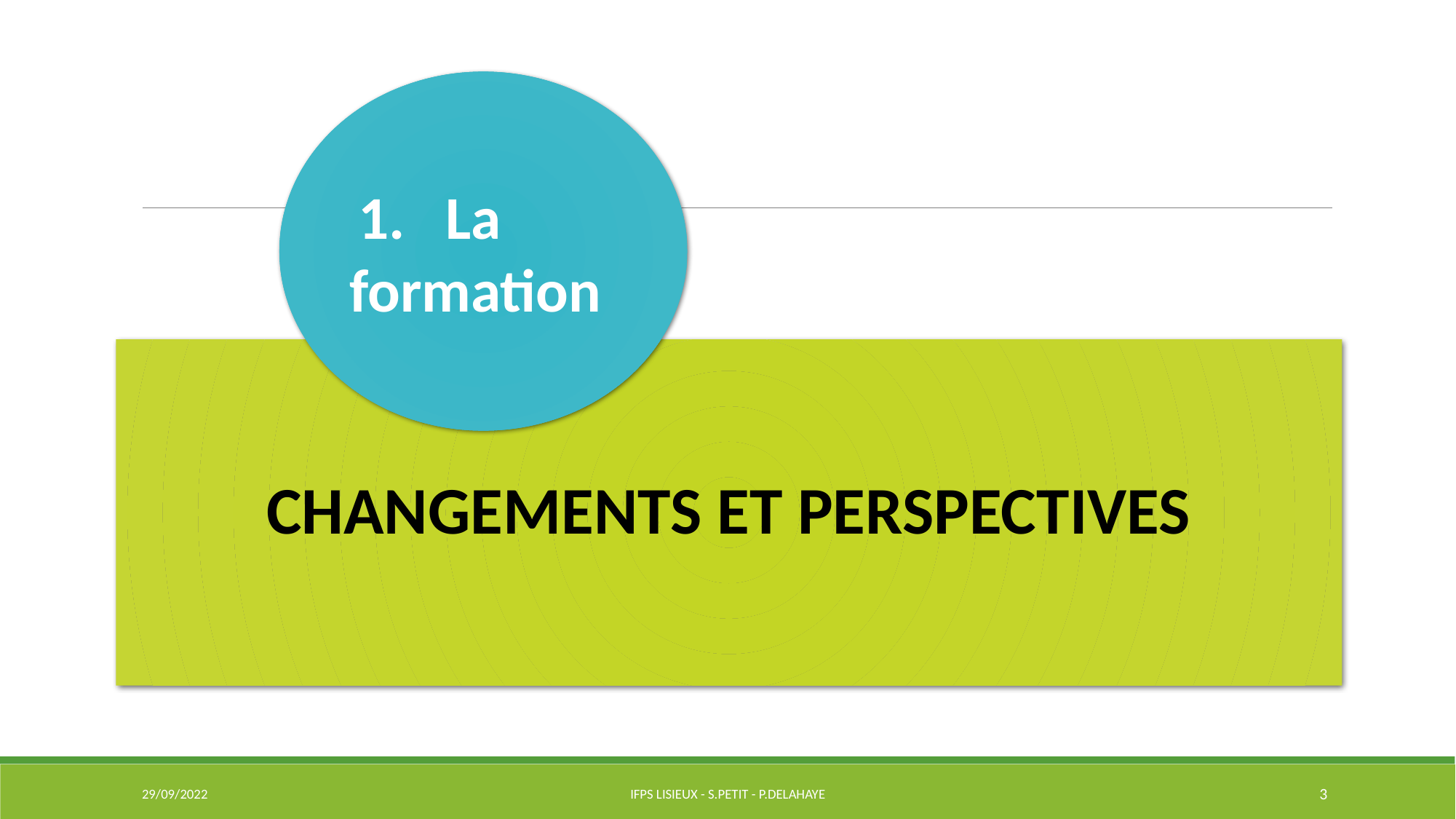

29/09/2022
3
IFPS Lisieux - S.PETIT - P.DELAHAYE
 1.   La formation
CHANGEMENTS ET PERSPECTIVES